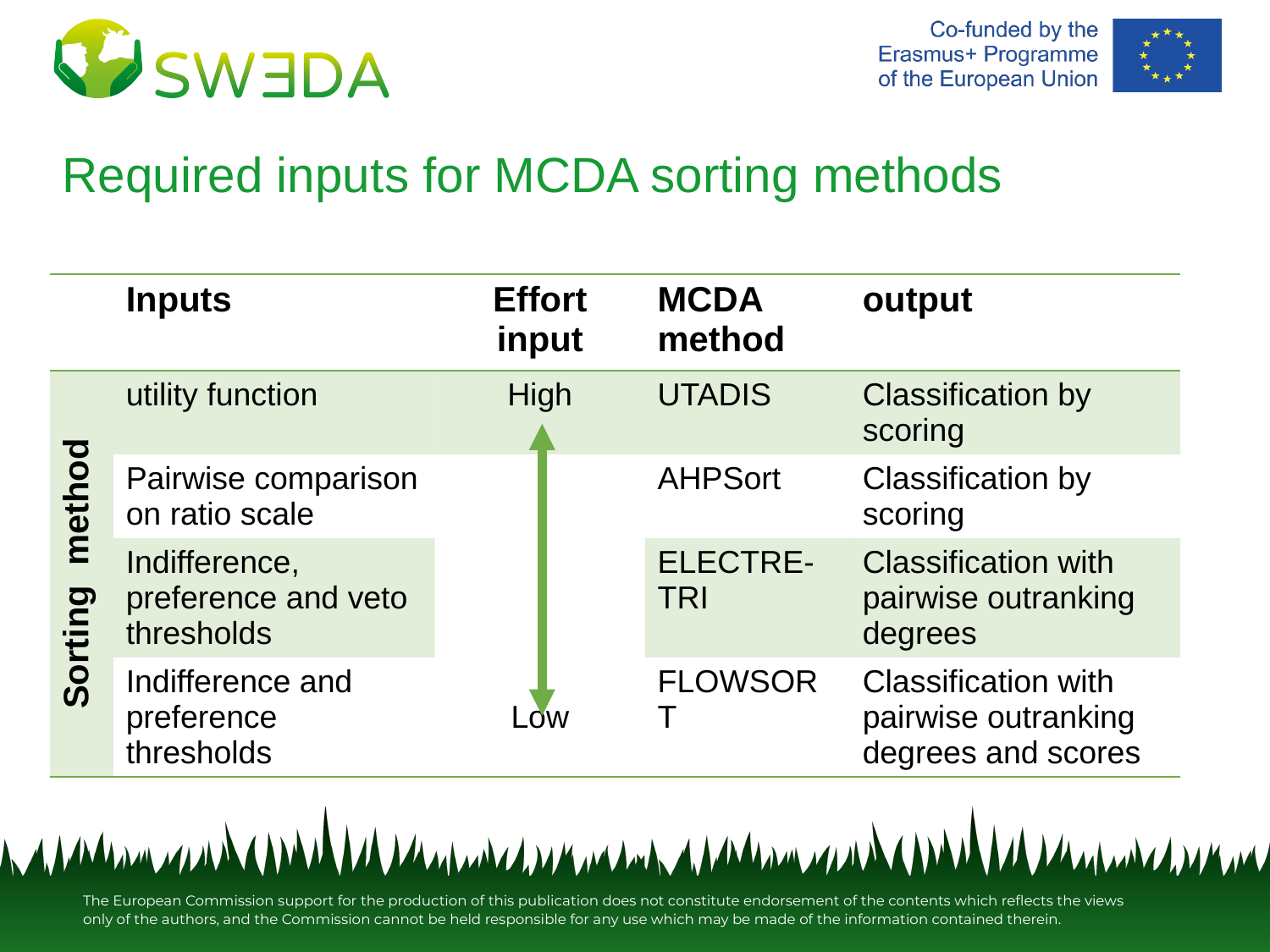

# Required inputs for MCDA sorting methods
|  | Inputs | Effort input | MCDA method | output |
| --- | --- | --- | --- | --- |
| Sorting method | utility function | High | UTADIS | Classification by scoring |
|  | Pairwise comparison on ratio scale |  | AHPSort | Classification by scoring |
|  | Indifference, preference and veto thresholds |  | ELECTRE-TRI | Classification with pairwise outranking degrees |
|  | Indifference and preference thresholds | Low | FLOWSORT | Classification with pairwise outranking degrees and scores |